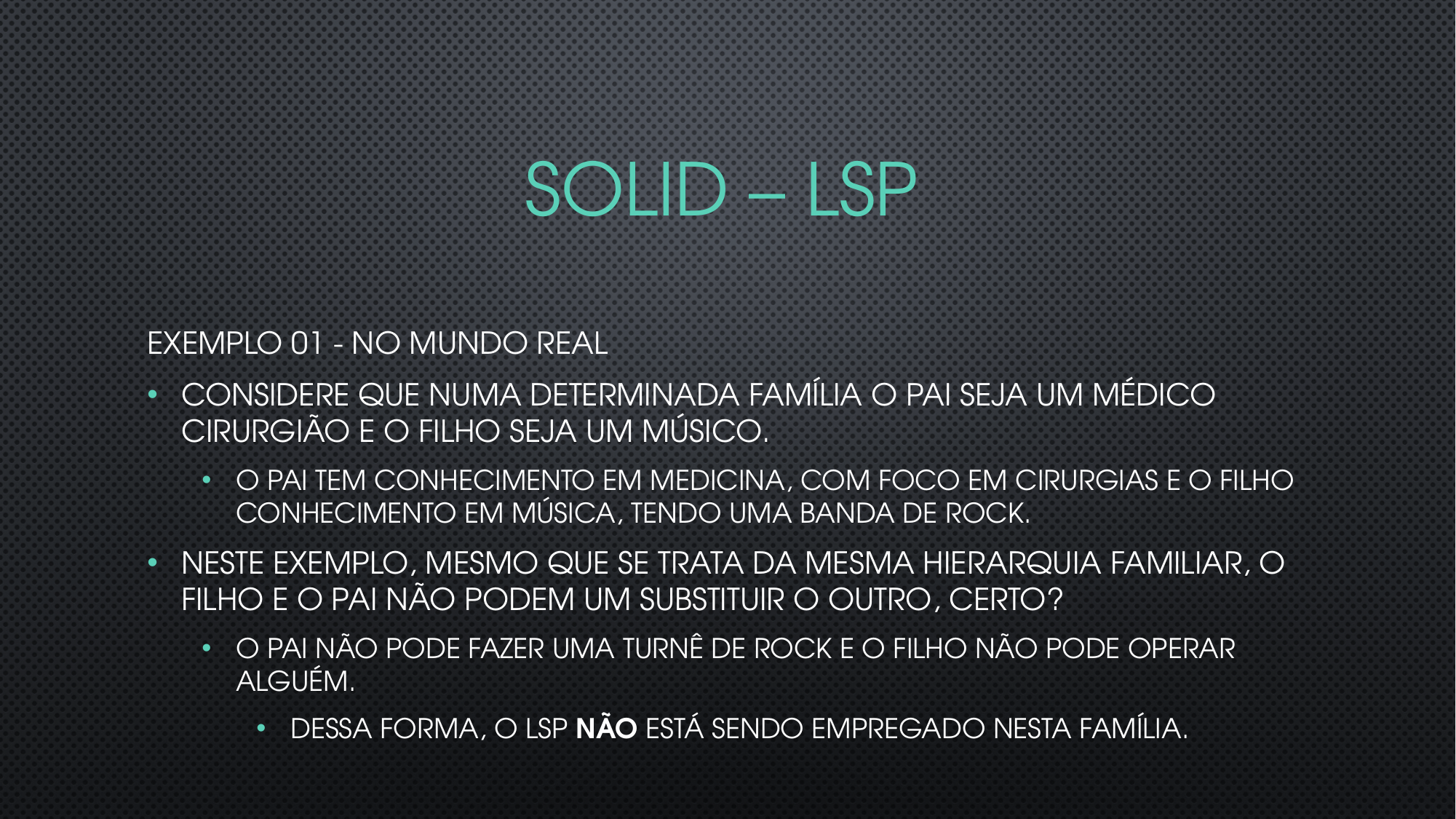

# SOLID – LSP
Exemplo 01 - no mundo real
Considere que numa determinada família o pai seja um médico cirurgião e o filho seja um músico.
O pai tem conhecimento em medicina, com foco em cirurgias e o filho conhecimento em música, tendo uma banda de rock.
Neste exemplo, mesmo que se trata da mesma hierarquia familiar, o filho e o pai não podem um substituir o outro, certo?
O pai não pode fazer uma turnê de rock e o filho não pode operar alguém.
Dessa forma, o LSP NÃO está sendo empregado nesta família.